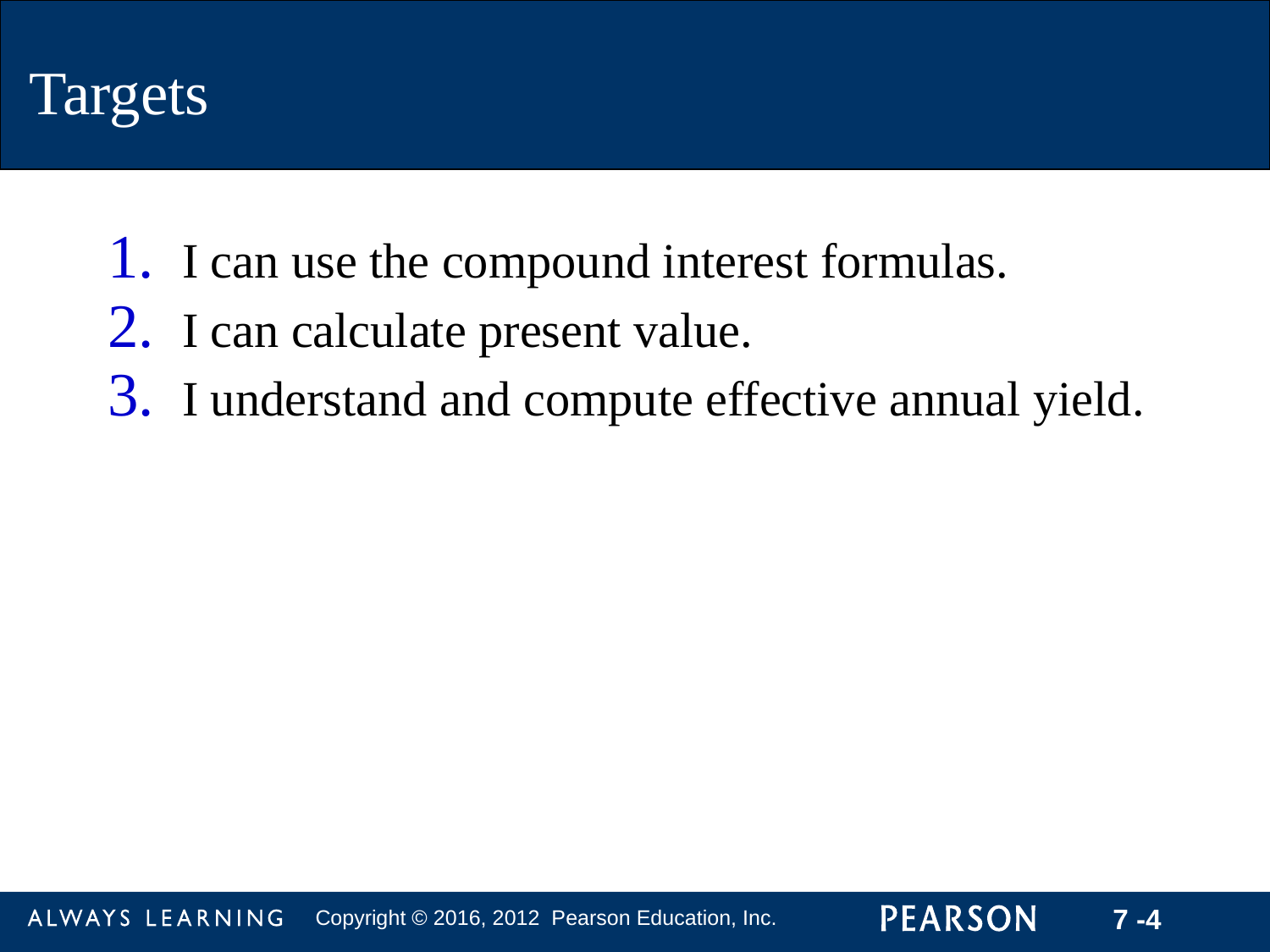

I can use the compound interest formulas.
I can calculate present value.
I understand and compute effective annual yield.

Targets